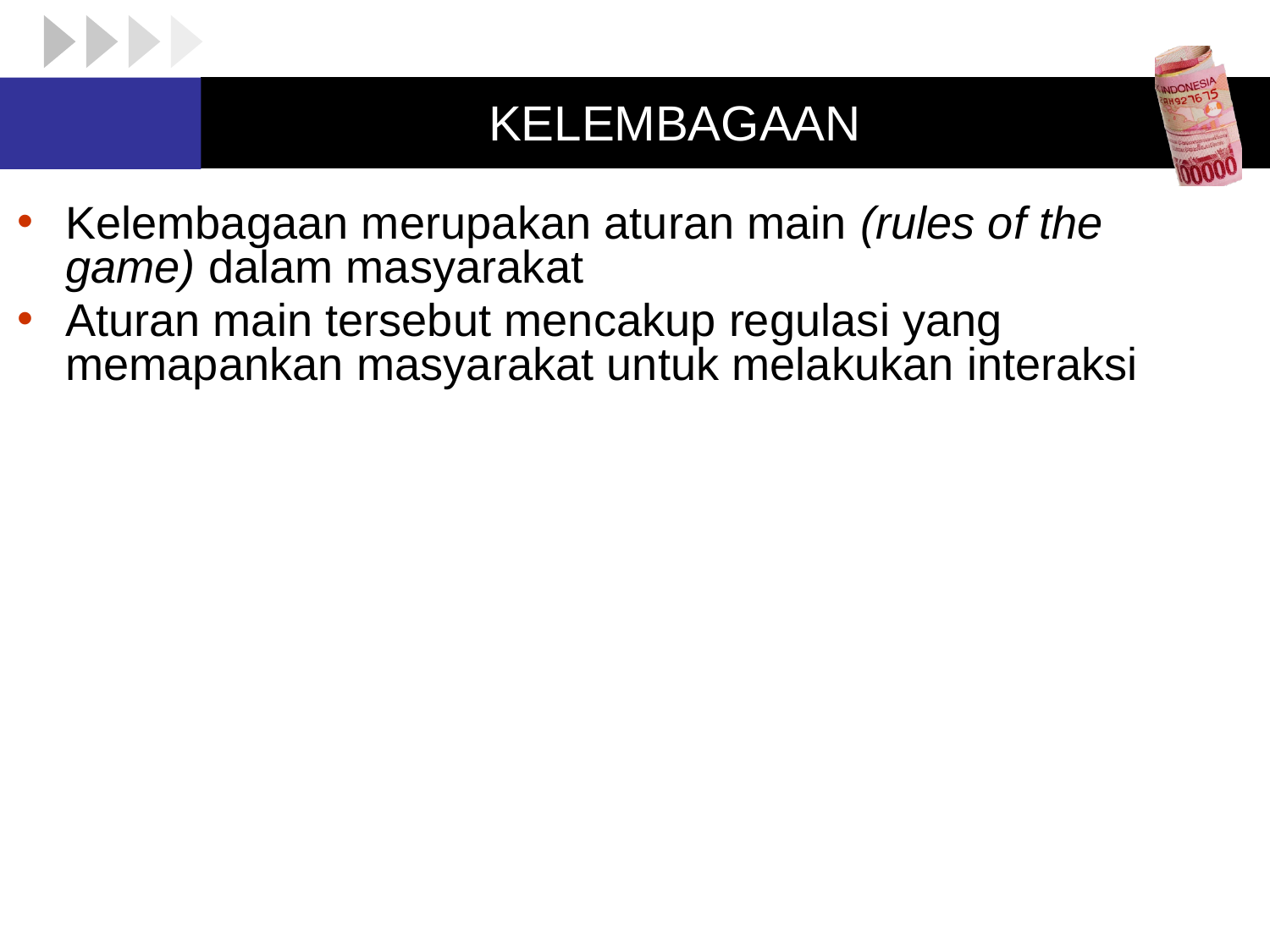

# KELEMBAGAAN
Kelembagaan merupakan aturan main (rules of the game) dalam masyarakat
Aturan main tersebut mencakup regulasi yang memapankan masyarakat untuk melakukan interaksi